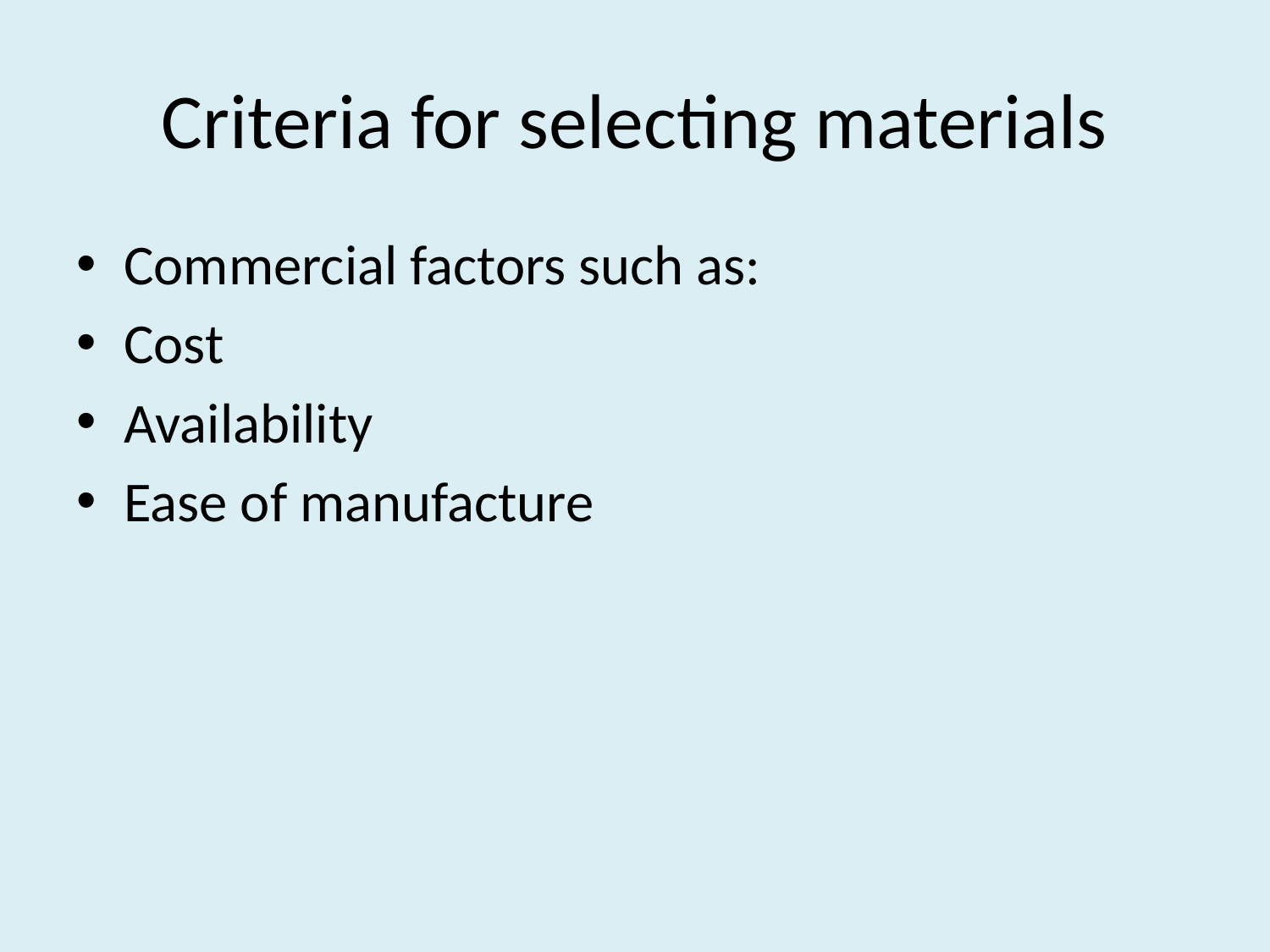

# Criteria for selecting materials
Commercial factors such as:
Cost
Availability
Ease of manufacture